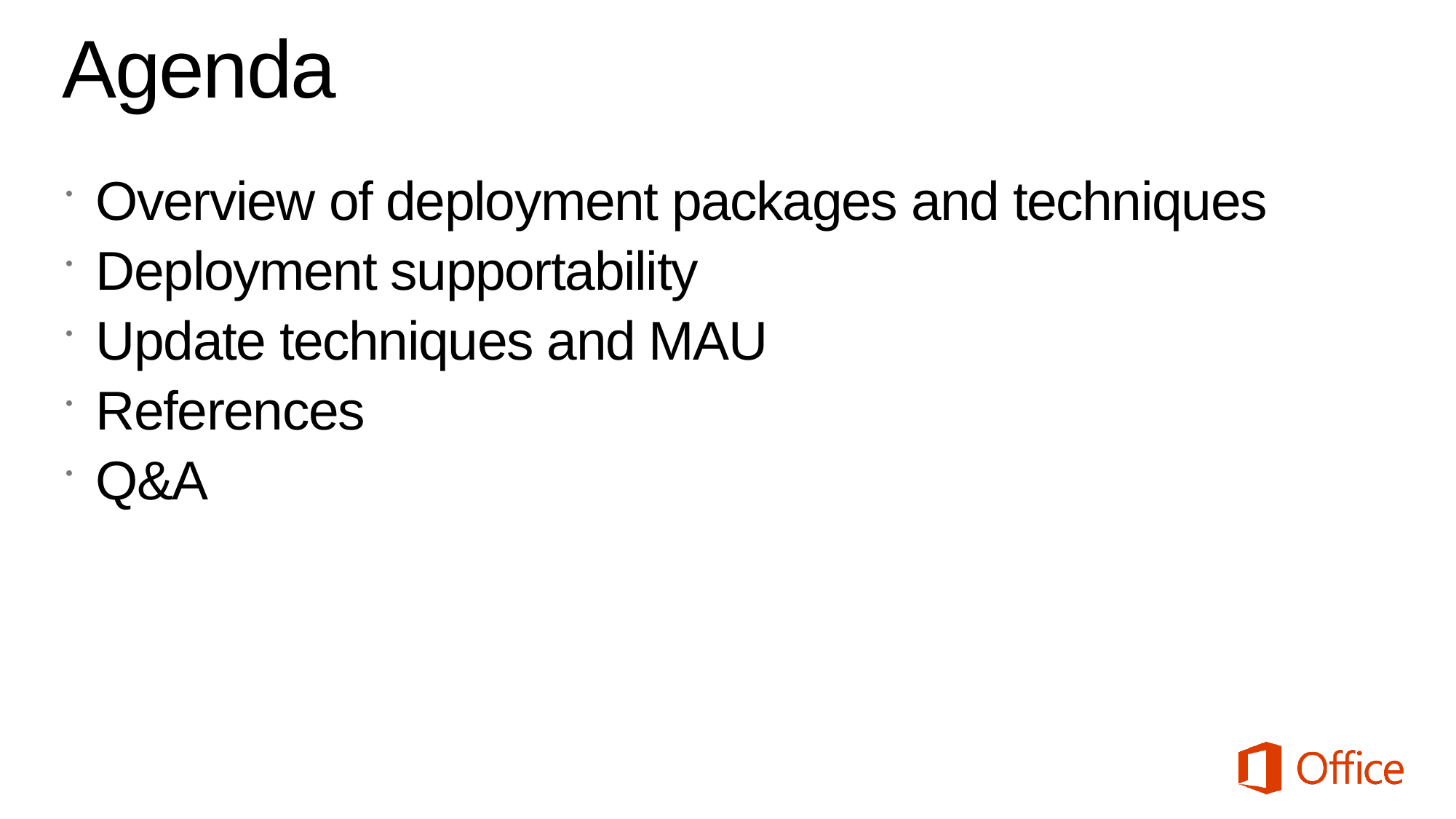

# Agenda
Overview of deployment packages and techniques
Deployment supportability
Update techniques and MAU
References
Q&A